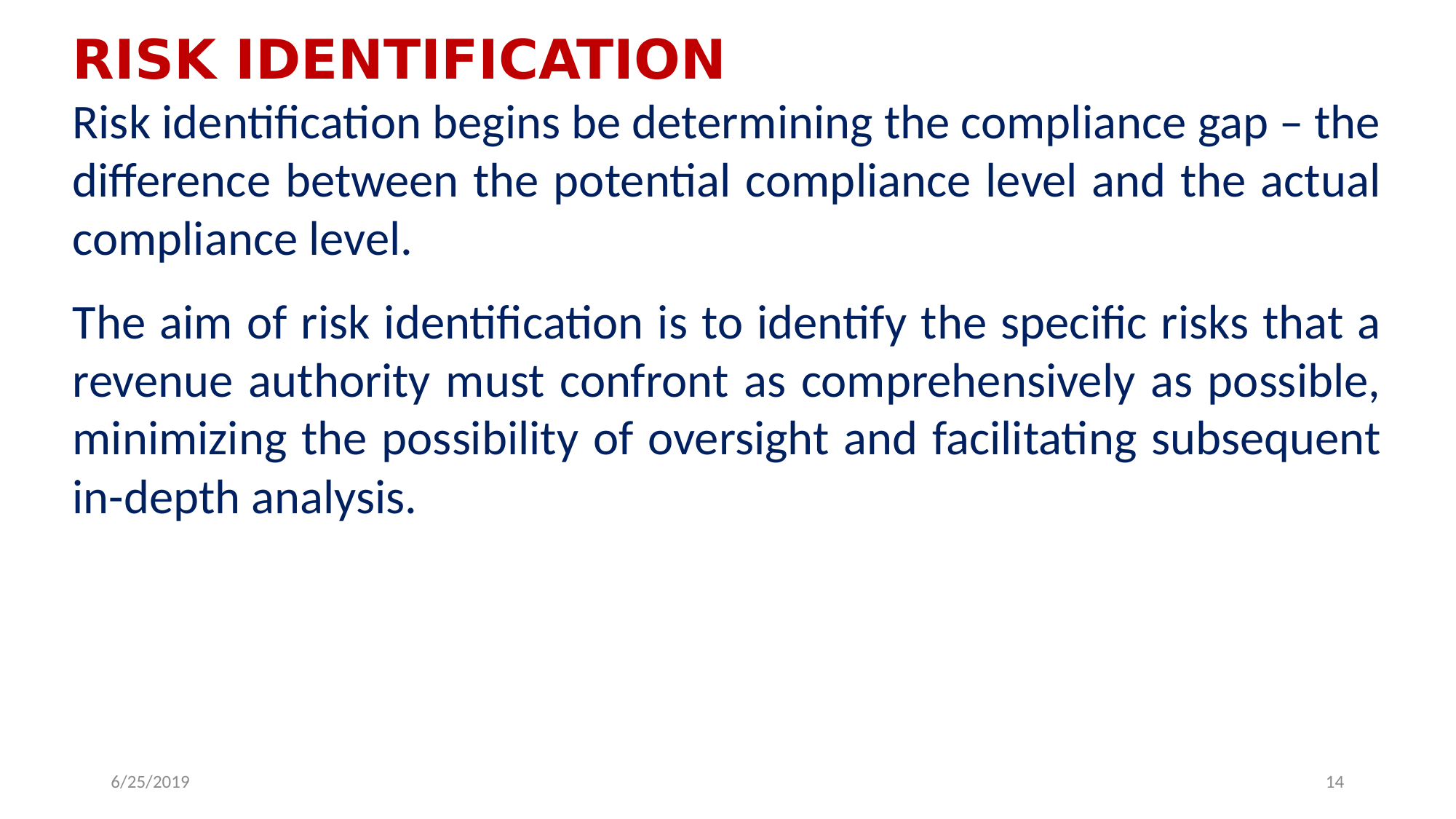

RISK IDENTIFICATION
Risk identification begins be determining the compliance gap – the difference between the potential compliance level and the actual compliance level.

The aim of risk identification is to identify the specific risks that a revenue authority must confront as comprehensively as possible, minimizing the possibility of oversight and facilitating subsequent in-depth analysis.
6/25/2019
14